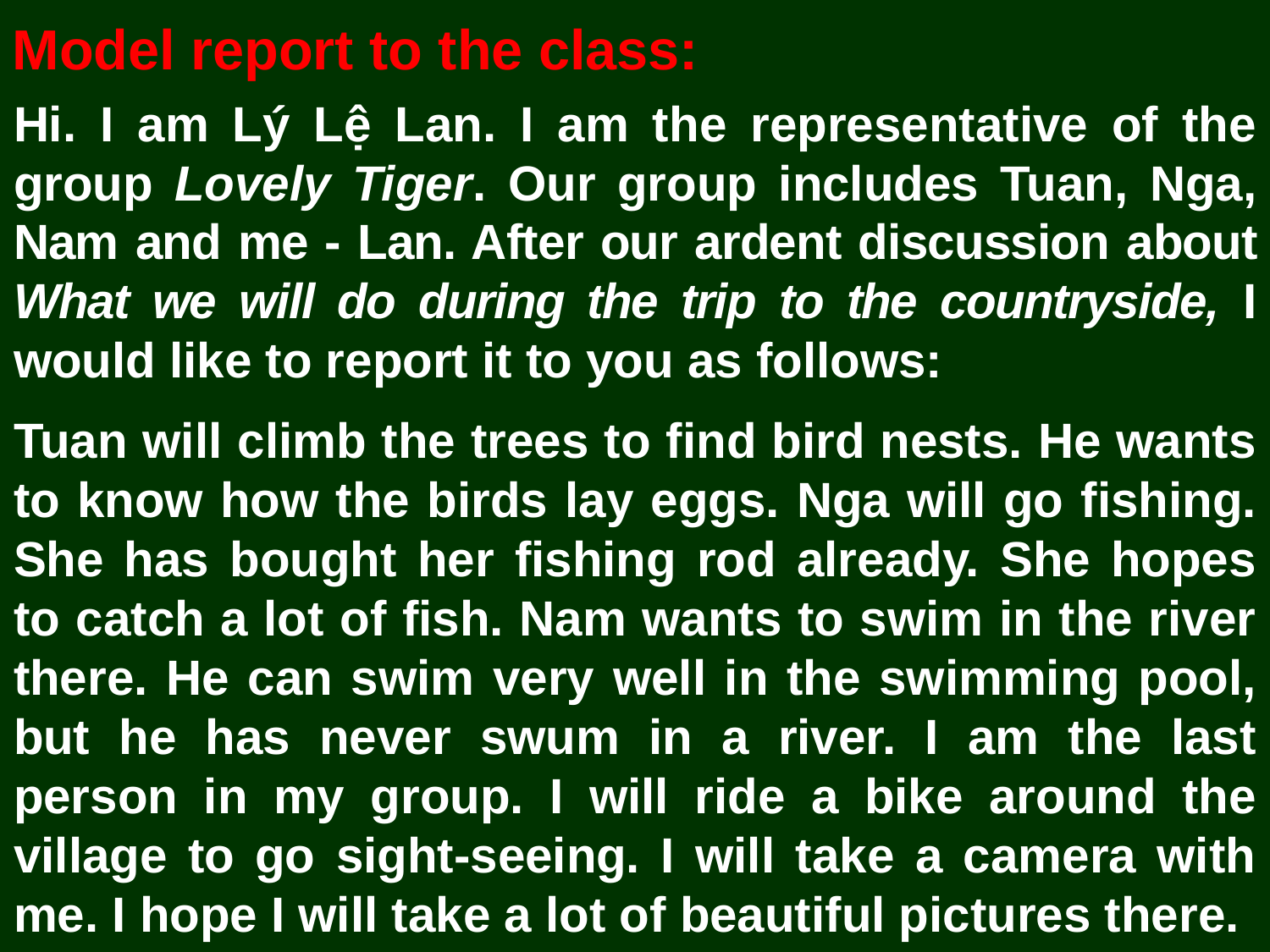

Model report to the class:
Hi. I am Lý Lệ Lan. I am the representative of the group Lovely Tiger. Our group includes Tuan, Nga, Nam and me - Lan. After our ardent discussion about What we will do during the trip to the countryside, I would like to report it to you as follows:
Tuan will climb the trees to find bird nests. He wants to know how the birds lay eggs. Nga will go fishing. She has bought her fishing rod already. She hopes to catch a lot of fish. Nam wants to swim in the river there. He can swim very well in the swimming pool, but he has never swum in a river. I am the last person in my group. I will ride a bike around the village to go sight-seeing. I will take a camera with me. I hope I will take a lot of beautiful pictures there.